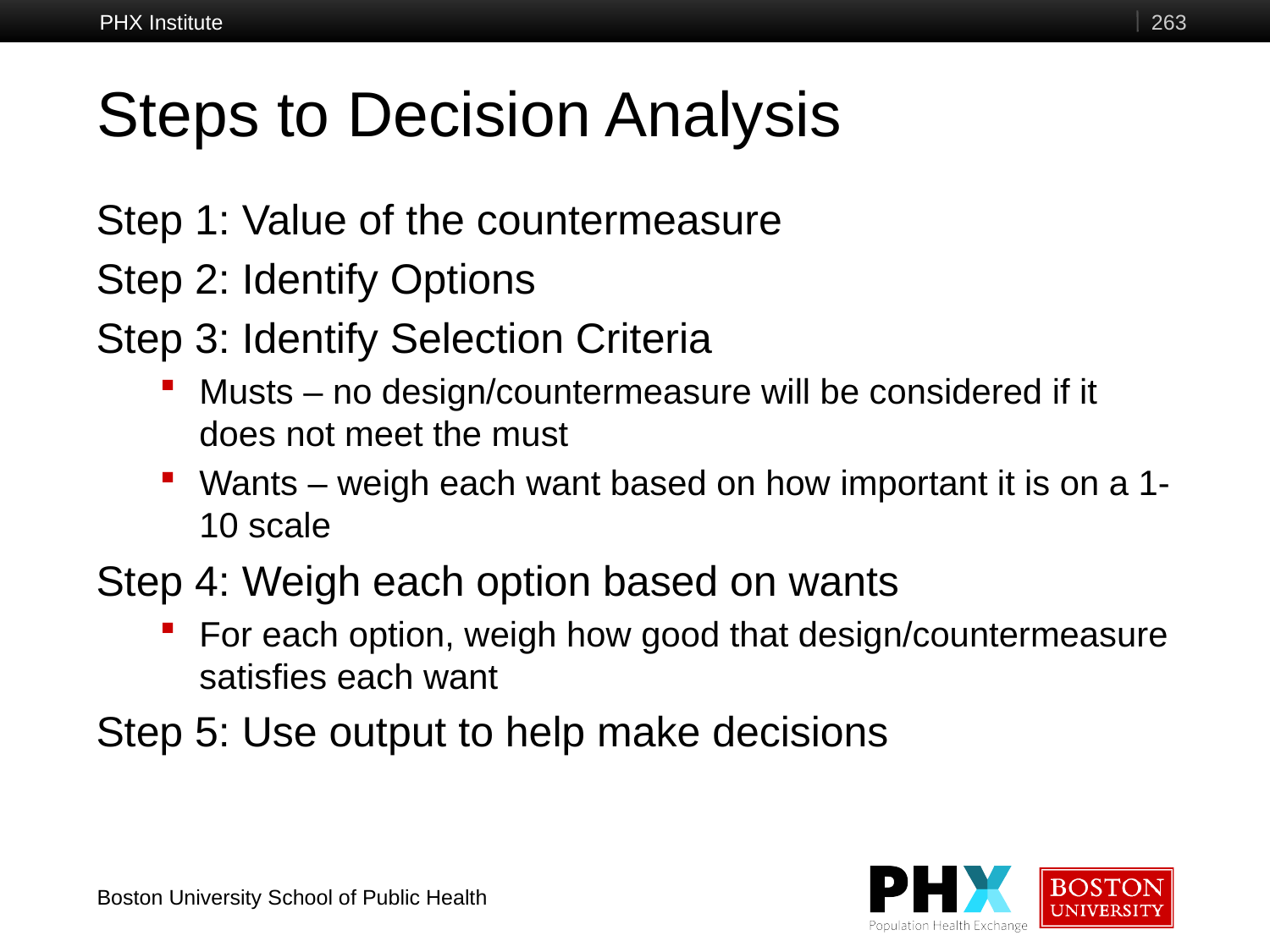

PHX Institute
263
# Steps to Decision Analysis
Step 1: Value of the countermeasure
Step 2: Identify Options
Step 3: Identify Selection Criteria
Musts – no design/countermeasure will be considered if it does not meet the must
Wants – weigh each want based on how important it is on a 1-10 scale
Step 4: Weigh each option based on wants
For each option, weigh how good that design/countermeasure satisfies each want
Step 5: Use output to help make decisions